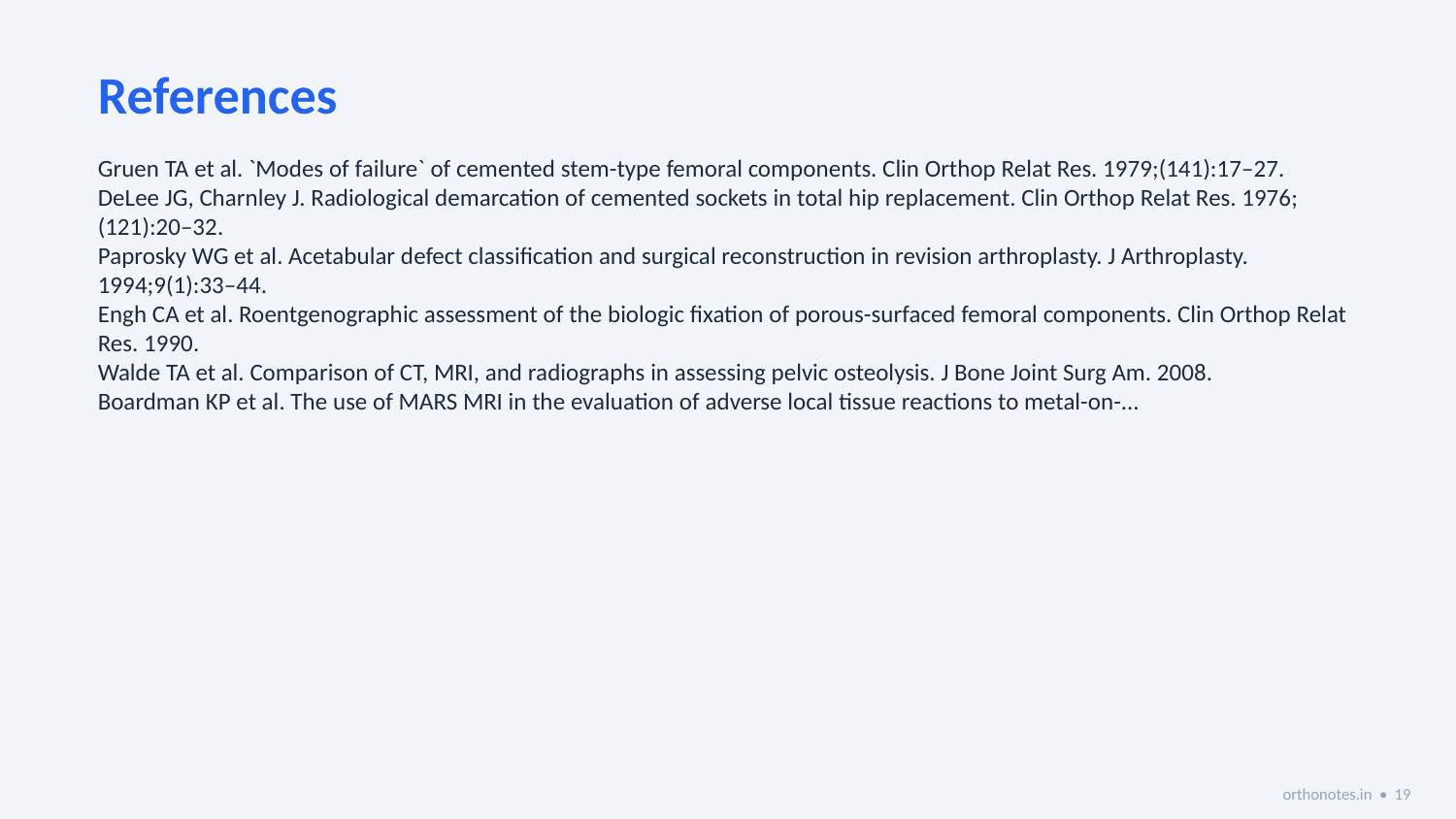

References
Gruen TA et al. `Modes of failure` of cemented stem-type femoral components. Clin Orthop Relat Res. 1979;(141):17–27.
DeLee JG, Charnley J. Radiological demarcation of cemented sockets in total hip replacement. Clin Orthop Relat Res. 1976;(121):20–32.
Paprosky WG et al. Acetabular defect classification and surgical reconstruction in revision arthroplasty. J Arthroplasty. 1994;9(1):33–44.
Engh CA et al. Roentgenographic assessment of the biologic fixation of porous-surfaced femoral components. Clin Orthop Relat Res. 1990.
Walde TA et al. Comparison of CT, MRI, and radiographs in assessing pelvic osteolysis. J Bone Joint Surg Am. 2008.
Boardman KP et al. The use of MARS MRI in the evaluation of adverse local tissue reactions to metal-on-...
orthonotes.in  •  19